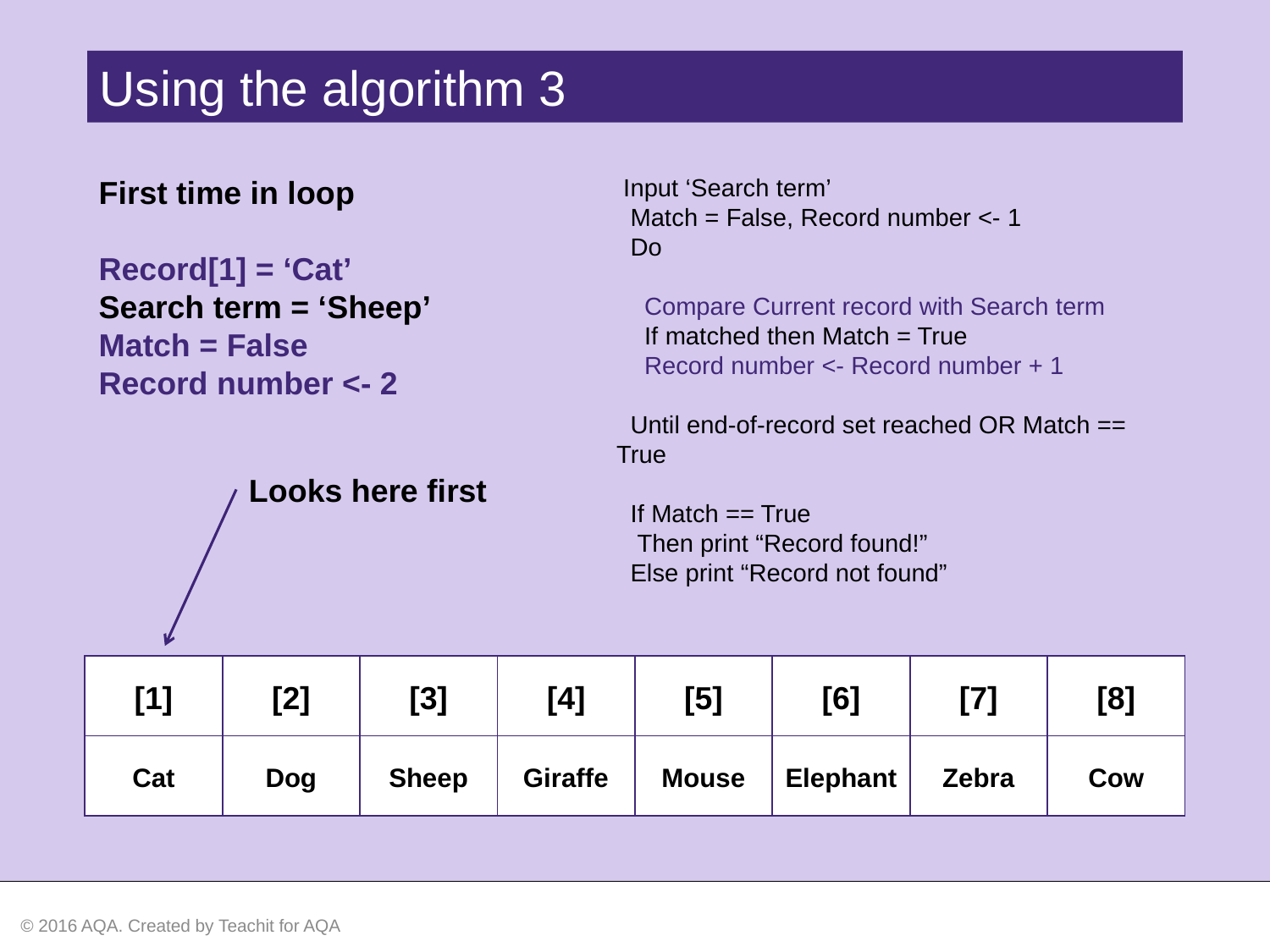

Using the algorithm 3
First time in loop

Record[1] = ‘Cat’
Search term = ‘Sheep’
Match = False
Record number <- 2
 Input ‘Search term’
  Match = False, Record number <- 1
  Do

    Compare Current record with Search term
    If matched then Match = True
    Record number <- Record number + 1

  Until end-of-record set reached OR Match == True

  If Match == True
   Then print “Record found!”
  Else print “Record not found”
Looks here first
| [1] | [2] | [3] | [4] | [5] | [6] | [7] | [8] |
| --- | --- | --- | --- | --- | --- | --- | --- |
| Cat | Dog | Sheep | Giraffe | Mouse | Elephant | Zebra | Cow |